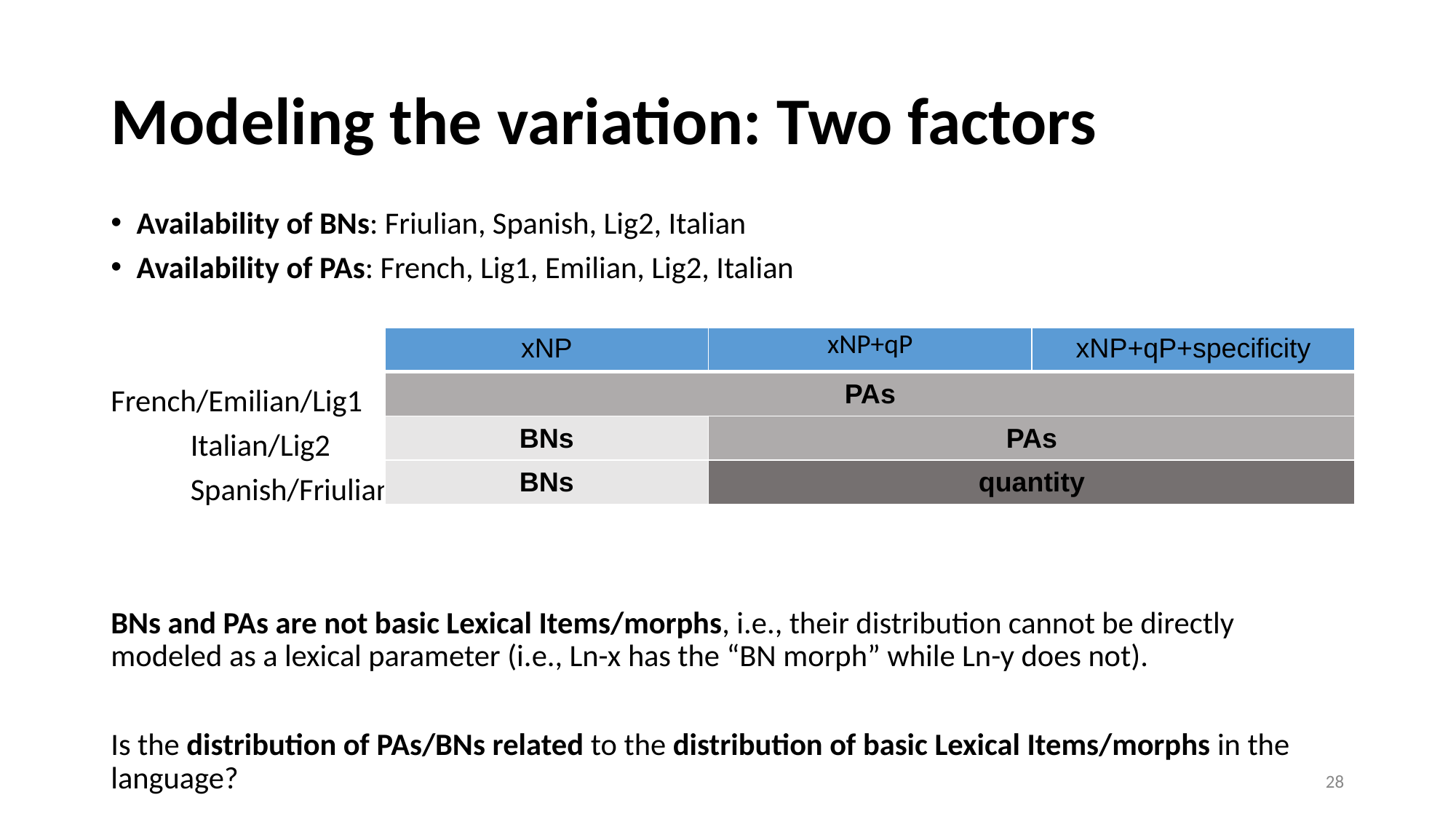

# Modeling the variation: Two factors
Availability of BNs: Friulian, Spanish, Lig2, Italian
Availability of PAs: French, Lig1, Emilian, Lig2, Italian

French/Emilian/Lig1
	Italian/Lig2
	Spanish/Friulian

BNs and PAs are not basic Lexical Items/morphs, i.e., their distribution cannot be directly modeled as a lexical parameter (i.e., Ln-x has the “BN morph” while Ln-y does not).

Is the distribution of PAs/BNs related to the distribution of basic Lexical Items/morphs in the language?
| xNP | xNP+qP | xNP+qP+specificity |
| --- | --- | --- |
| PAs |  |  |
| BNs | PAs |  |
| BNs | quantity |  |

28